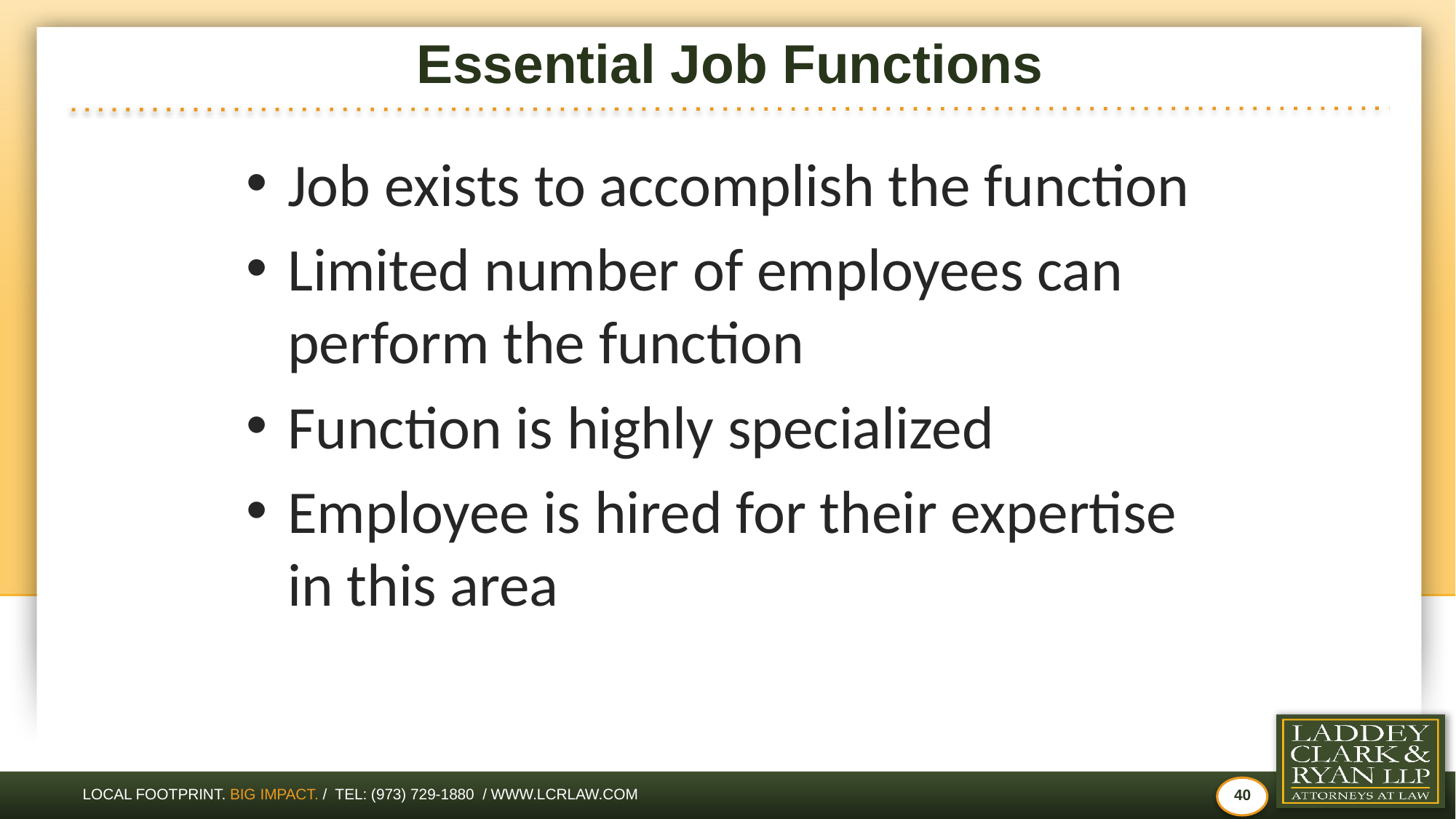

# Essential Job Functions
Job exists to accomplish the function
Limited number of employees can perform the function
Function is highly specialized
Employee is hired for their expertise in this area